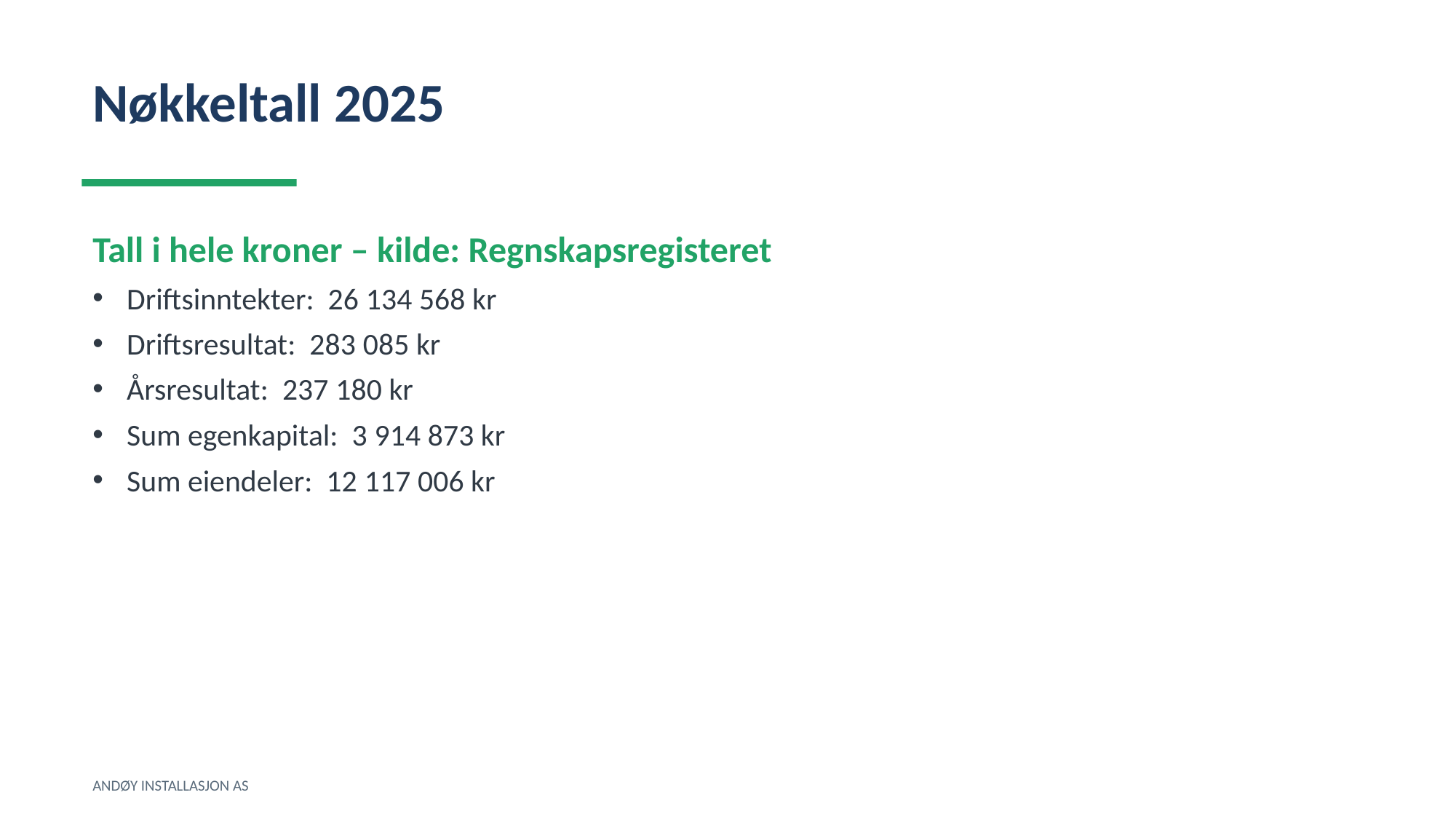

Nøkkeltall 2025

Tall i hele kroner – kilde: Regnskapsregisteret
Driftsinntekter:  26 134 568 kr
Driftsresultat:  283 085 kr
Årsresultat:  237 180 kr
Sum egenkapital:  3 914 873 kr
Sum eiendeler:  12 117 006 kr
ANDØY INSTALLASJON AS